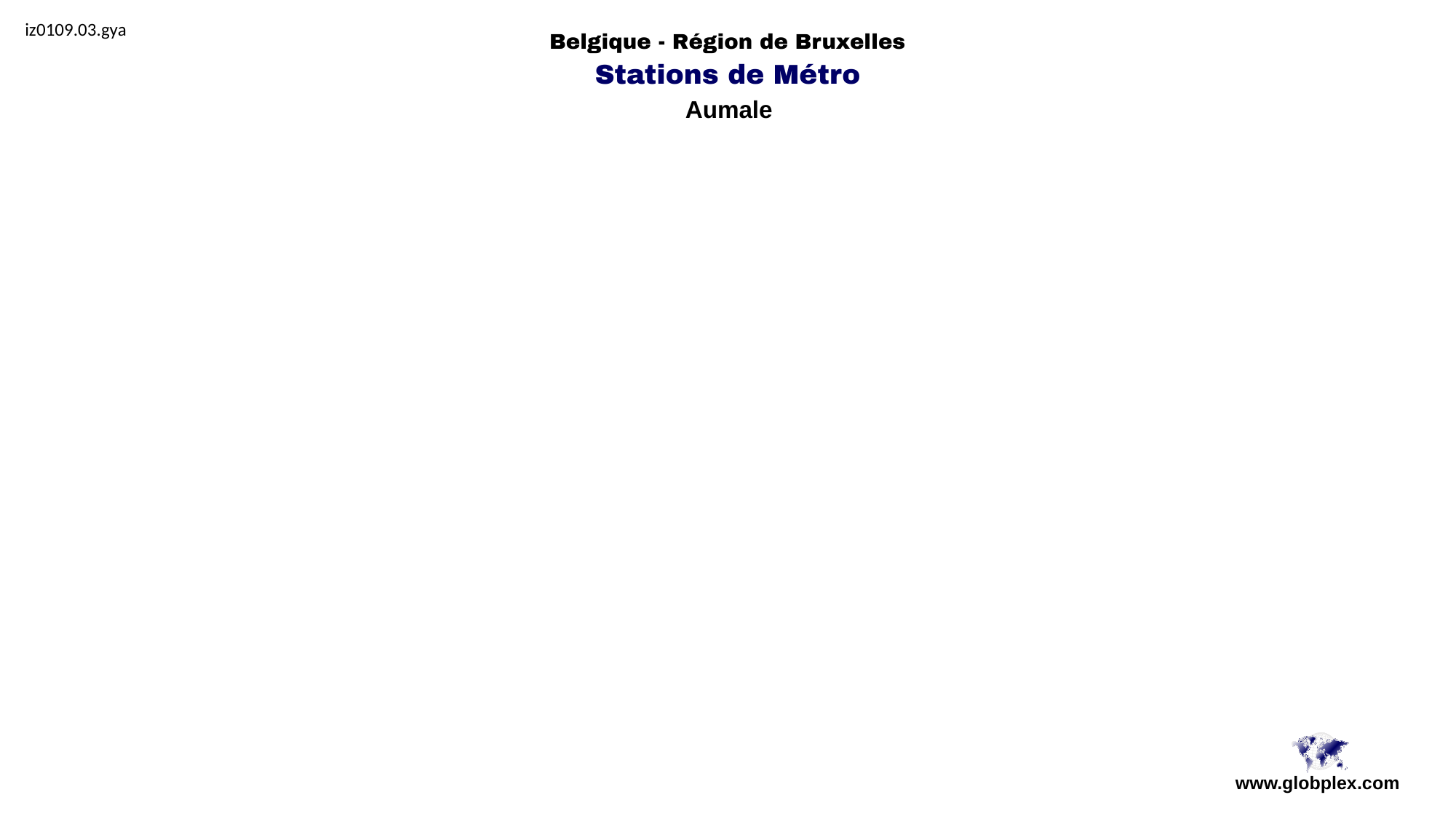

iz0109.03.gya
Belgique - Région de Bruxelles
Stations de Métro
Aumale

www.globplex.com